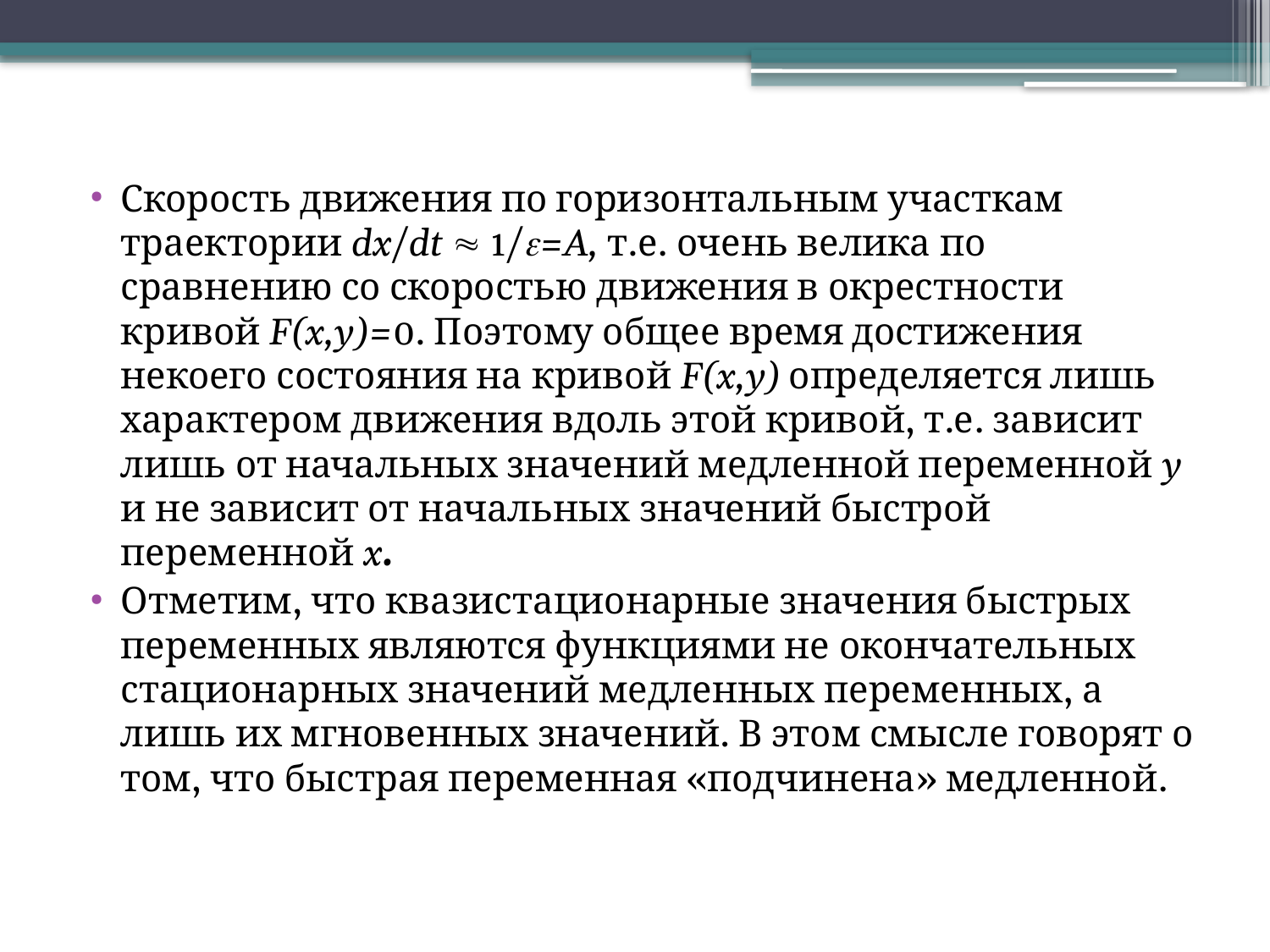

#
Скорость движения по горизонтальным участкам траектории dx/dt ≈ 1/ε=A, т.е. очень велика по сравнению со скоростью движения в окрестности кривой F(x,y)=0. Поэтому общее время достижения некоего состояния на кривой F(x,y) определяется лишь характером движения вдоль этой кривой, т.е. зависит лишь от начальных значений медленной переменной y и не зависит от начальных значений быстрой переменной x.
Отметим, что квазистационарные значения быстрых переменных являются функциями не окончательных стационарных значений медленных переменных, а лишь их мгновенных значений. В этом смысле говорят о том, что быстрая переменная «подчинена» медленной.